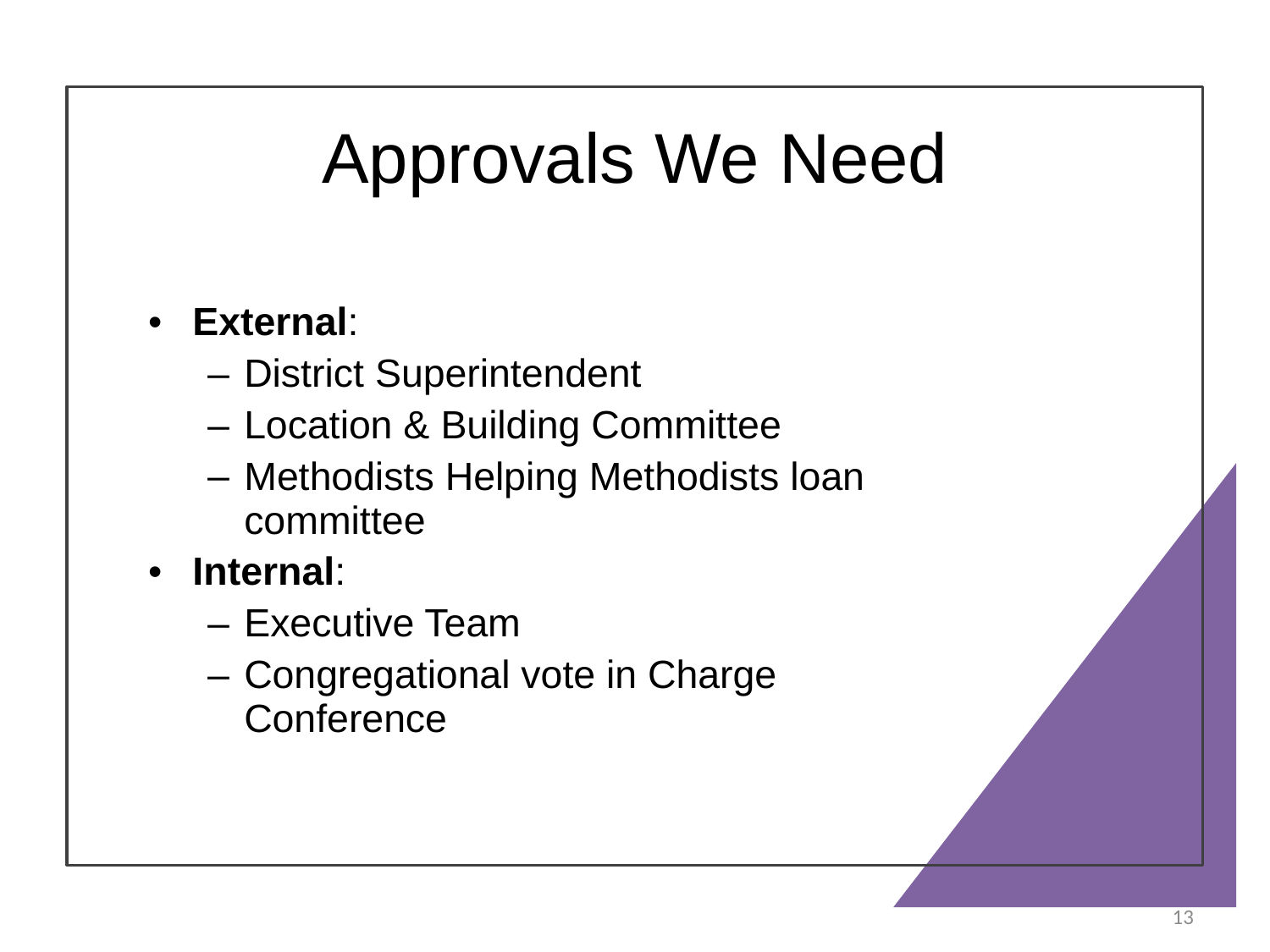

# Approvals We Need

External:
District Superintendent
Location & Building Committee
Methodists Helping Methodists loan committee
Internal:
Executive Team
Congregational vote in Charge Conference

13